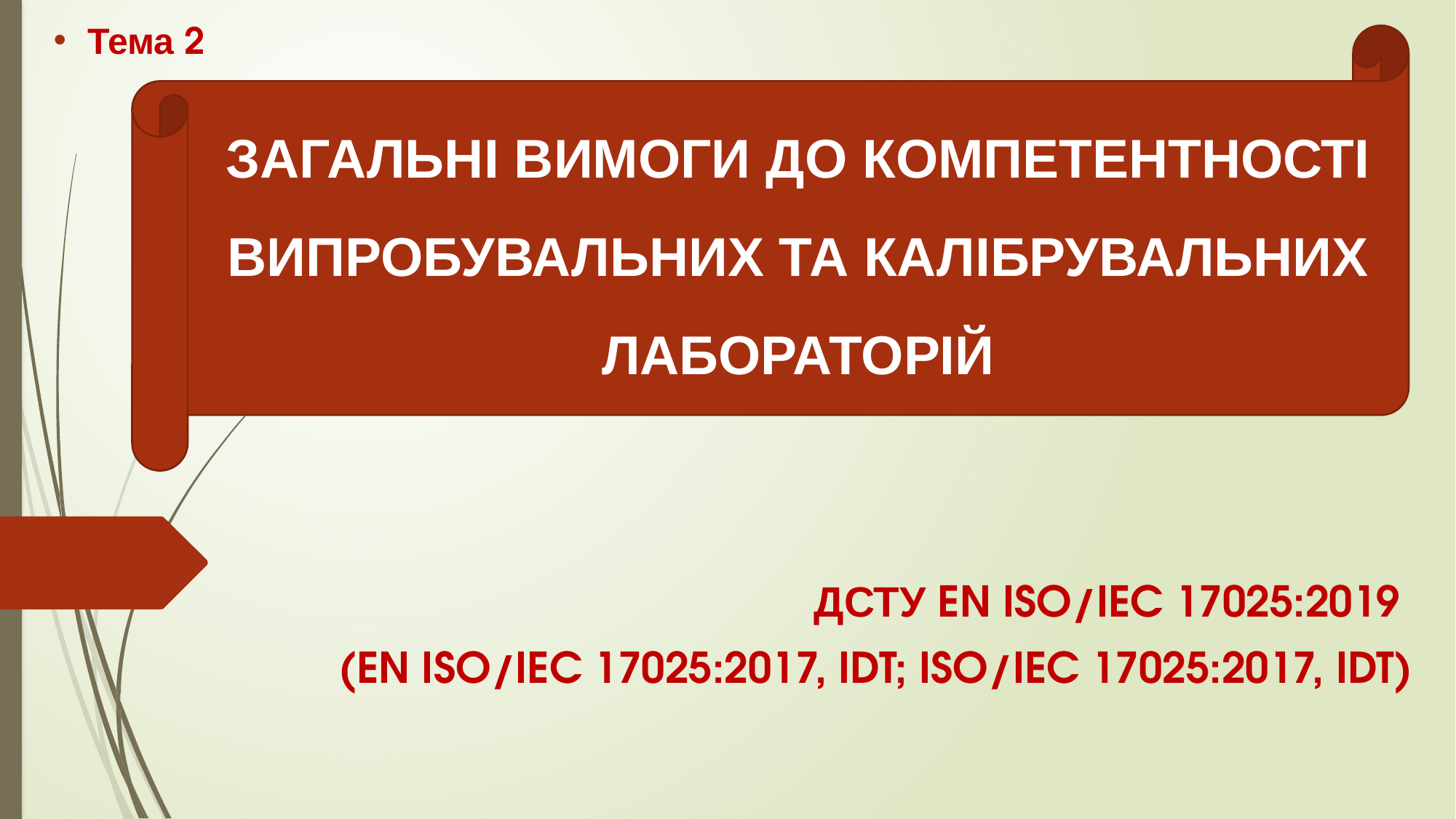

Тема 2

# ЗАГАЛЬНІ ВИМОГИ ДО КОМПЕТЕНТНОСТІ ВИПРОБУВАЛЬНИХ ТА КАЛІБРУВАЛЬНИХ ЛАБОРАТОРІЙ
ДСТУ EN ISO/IEC 17025:2019
(EN ISO/IEC 17025:2017, IDT; ISO/IEC 17025:2017, IDT)